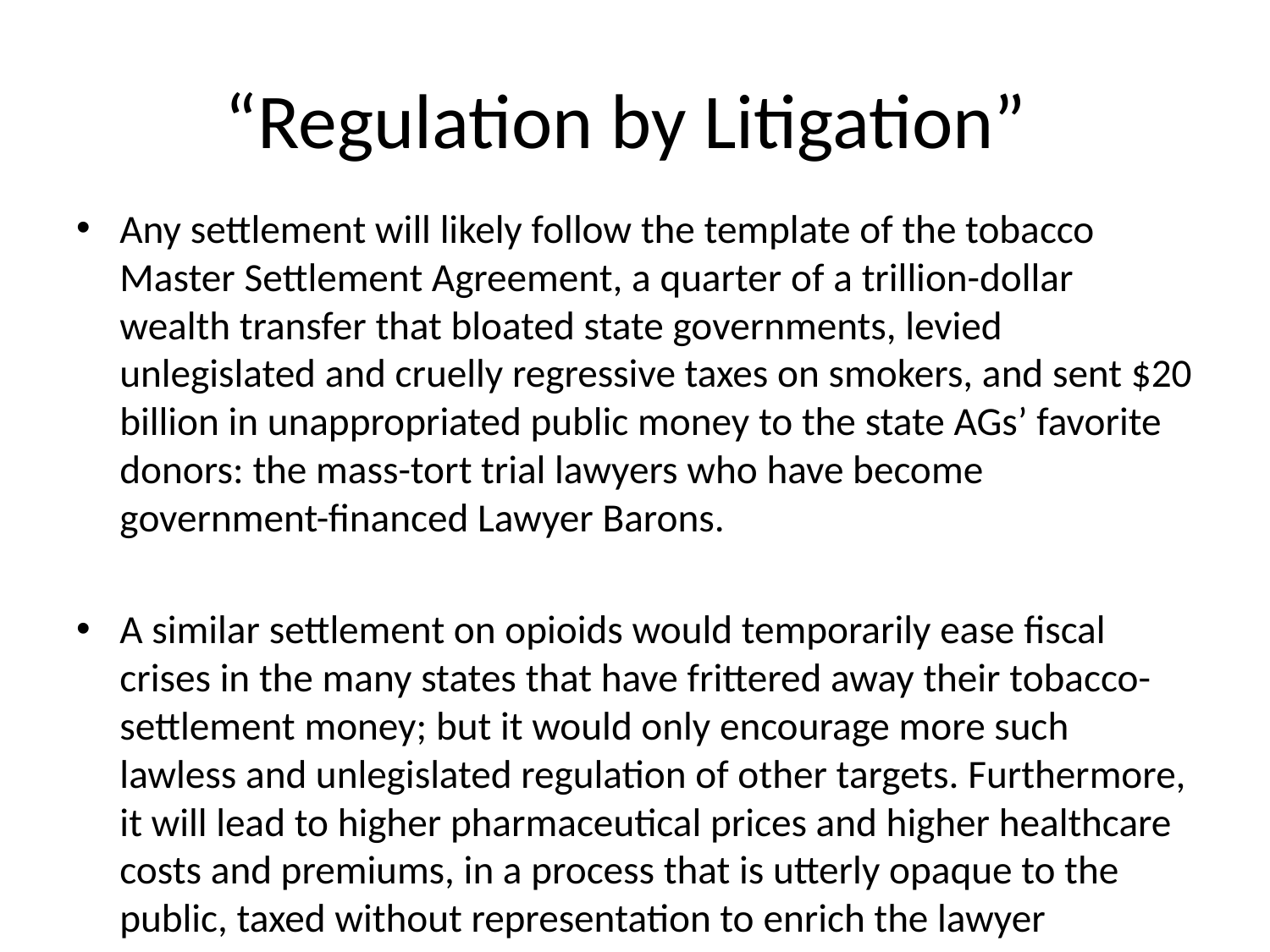

# “Regulation by Litigation”
Any settlement will likely follow the template of the tobacco Master Settlement Agreement, a quarter of a trillion-dollar wealth transfer that bloated state governments, levied unlegislated and cruelly regressive taxes on smokers, and sent $20 billion in unappropriated public money to the state AGs’ favorite donors: the mass-tort trial lawyers who have become government-financed Lawyer Barons.

A similar settlement on opioids would temporarily ease fiscal crises in the many states that have frittered away their tobacco-settlement money; but it would only encourage more such lawless and unlegislated regulation of other targets. Furthermore, it will lead to higher pharmaceutical prices and higher healthcare costs and premiums, in a process that is utterly opaque to the public, taxed without representation to enrich the lawyer